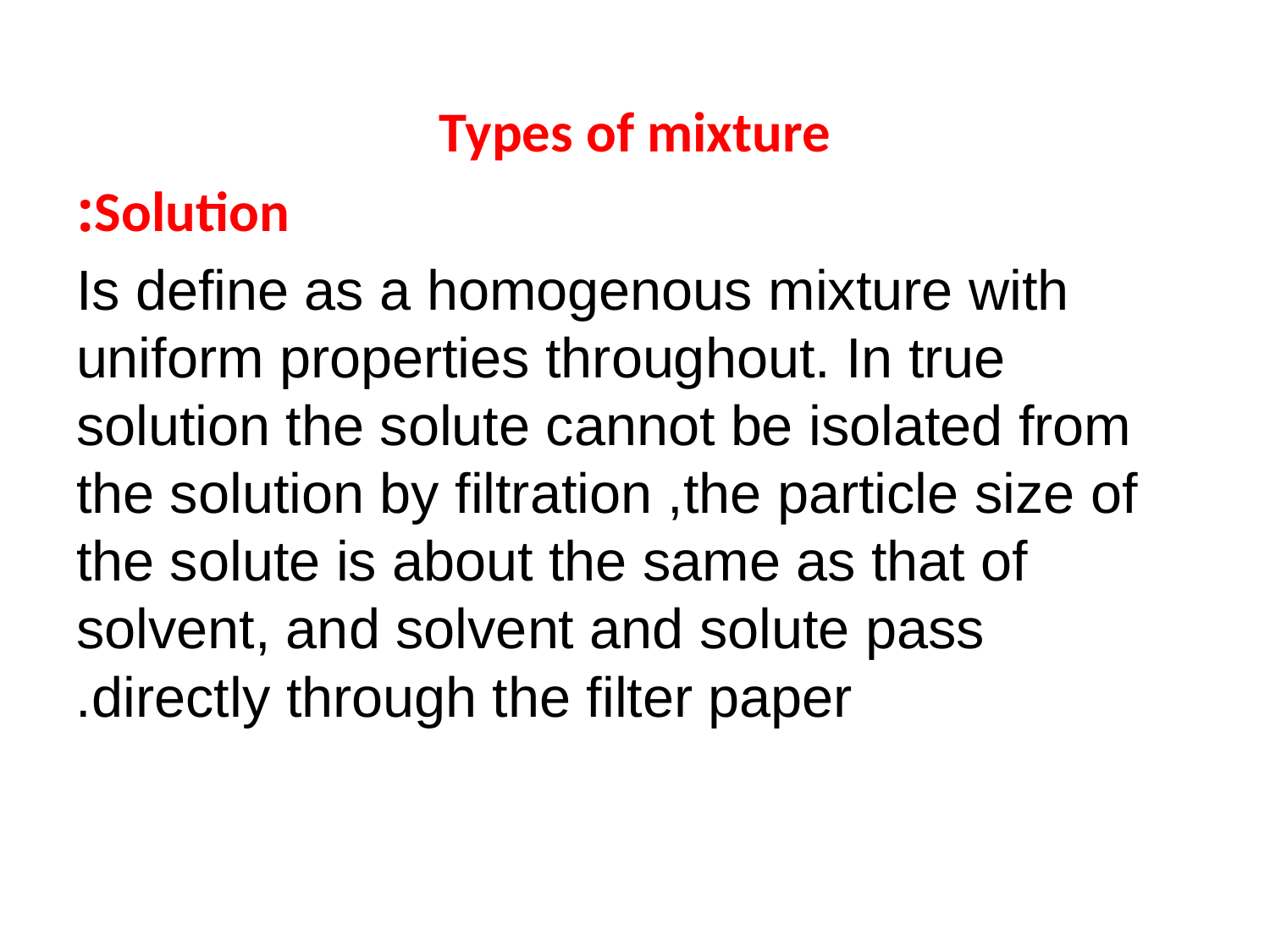

Types of mixture
Solution:
Is define as a homogenous mixture with uniform properties throughout. In true solution the solute cannot be isolated from the solution by filtration ,the particle size of the solute is about the same as that of solvent, and solvent and solute pass directly through the filter paper.